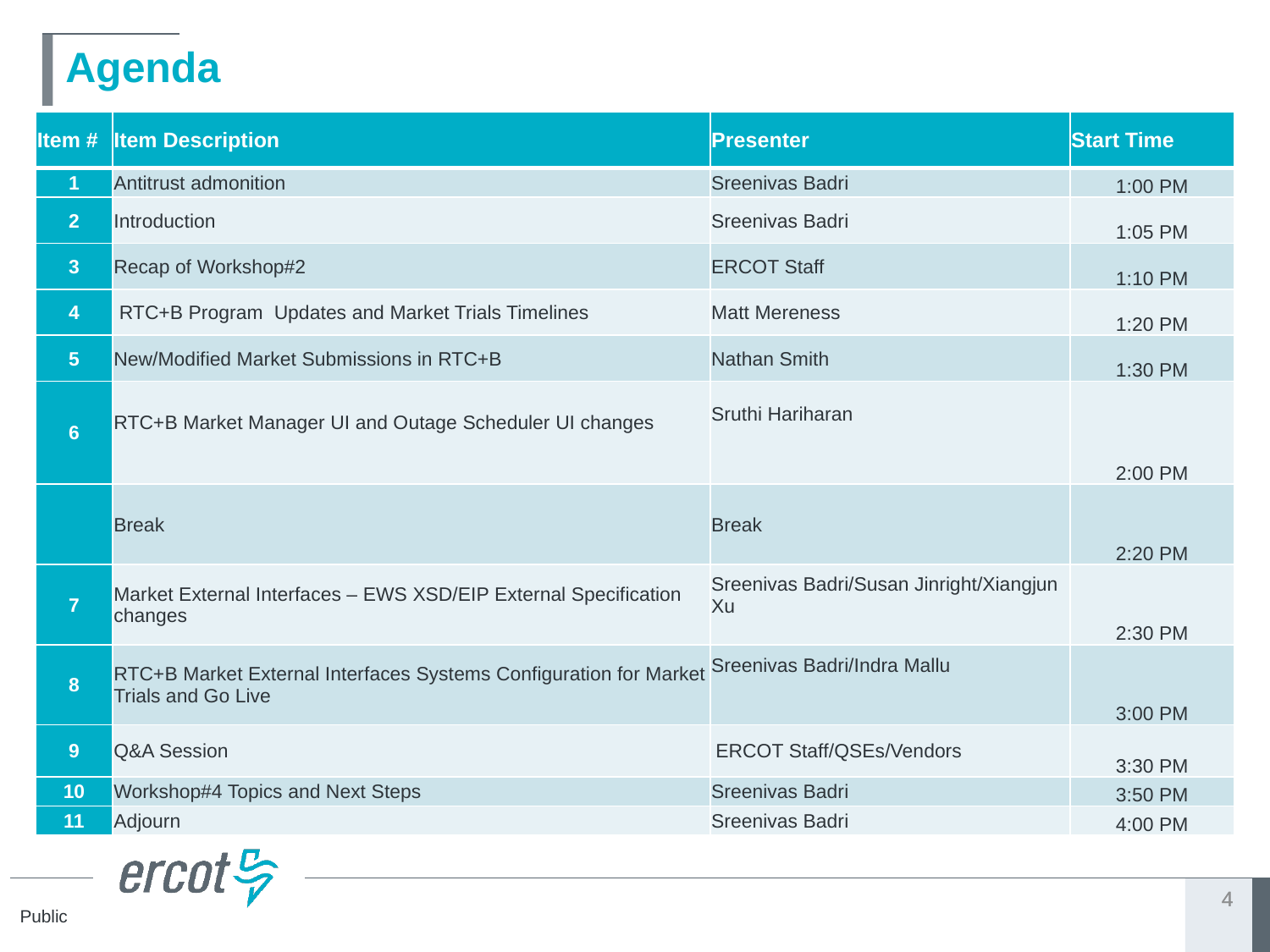

# Agenda
| Item # | Item Description | Presenter | Start Time |
| --- | --- | --- | --- |
| 1 | Antitrust admonition | Sreenivas Badri | 1:00 PM |
| 2 | Introduction | Sreenivas Badri | 1:05 PM |
| 3 | Recap of Workshop#2 | ERCOT Staff | 1:10 PM |
| 4 | RTC+B Program Updates and Market Trials Timelines | Matt Mereness | 1:20 PM |
| 5 | New/Modified Market Submissions in RTC+B | Nathan Smith | 1:30 PM |
| 6 | RTC+B Market Manager UI and Outage Scheduler UI changes | Sruthi Hariharan | 2:00 PM |
|  | Break | Break | 2:20 PM |
| 7 | Market External Interfaces – EWS XSD/EIP External Specification changes | Sreenivas Badri/Susan Jinright/Xiangjun Xu | 2:30 PM |
| 8 | RTC+B Market External Interfaces Systems Configuration for Market Trials and Go Live | Sreenivas Badri/Indra Mallu | 3:00 PM |
| 9 | Q&A Session | ERCOT Staff/QSEs/Vendors | 3:30 PM |
| 10 | Workshop#4 Topics and Next Steps | Sreenivas Badri | 3:50 PM |
| 11 | Adjourn | Sreenivas Badri | 4:00 PM |
4